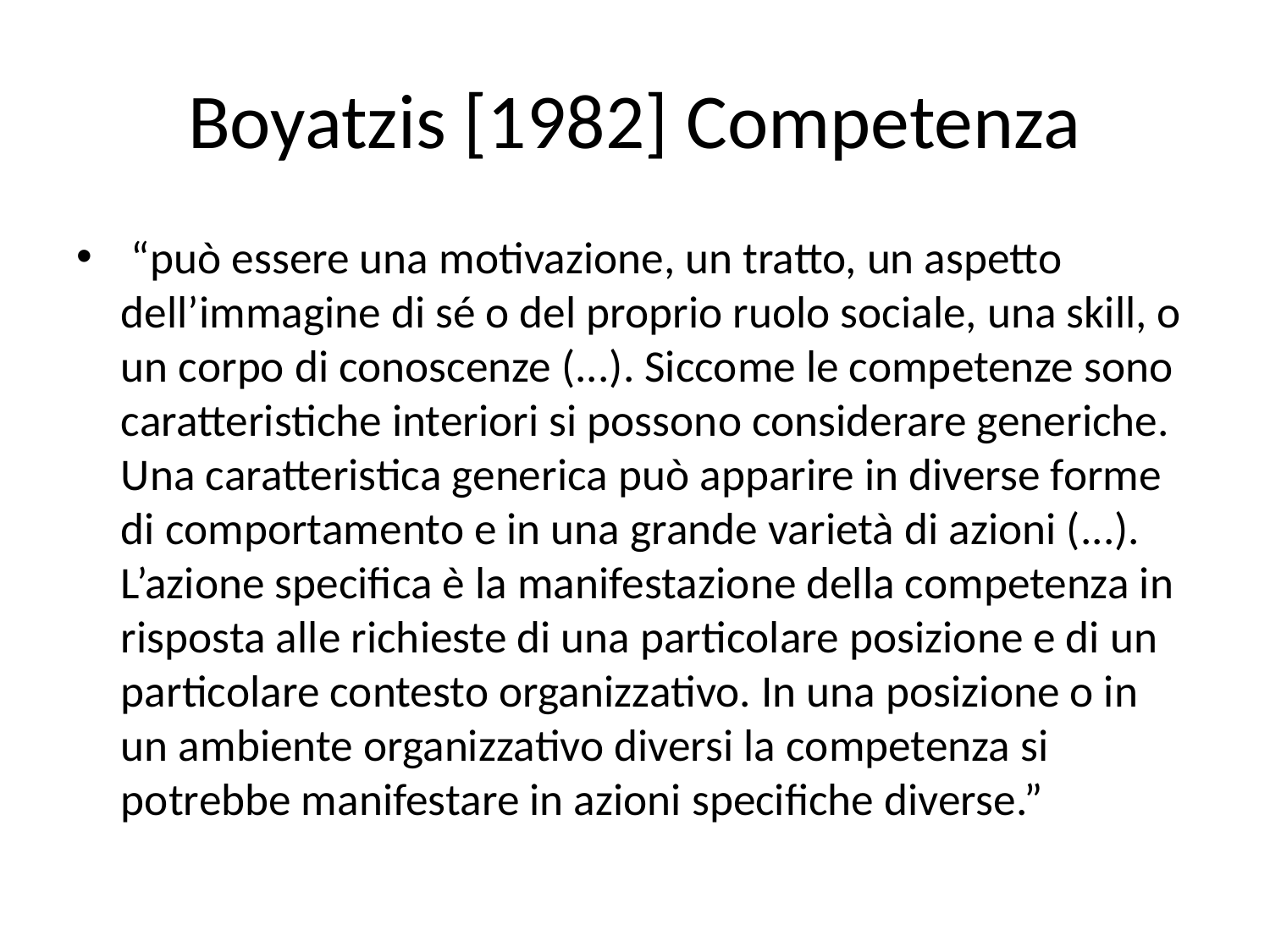

# Boyatzis [1982] Competenza
 “può essere una motivazione, un tratto, un aspetto dell’immagine di sé o del proprio ruolo sociale, una skill, o un corpo di conoscenze (...). Siccome le competenze sono caratteristiche interiori si possono considerare generiche. Una caratteristica generica può apparire in diverse forme di comportamento e in una grande varietà di azioni (...). L’azione specifica è la manifestazione della competenza in risposta alle richieste di una particolare posizione e di un particolare contesto organizzativo. In una posizione o in un ambiente organizzativo diversi la competenza si potrebbe manifestare in azioni specifiche diverse.”